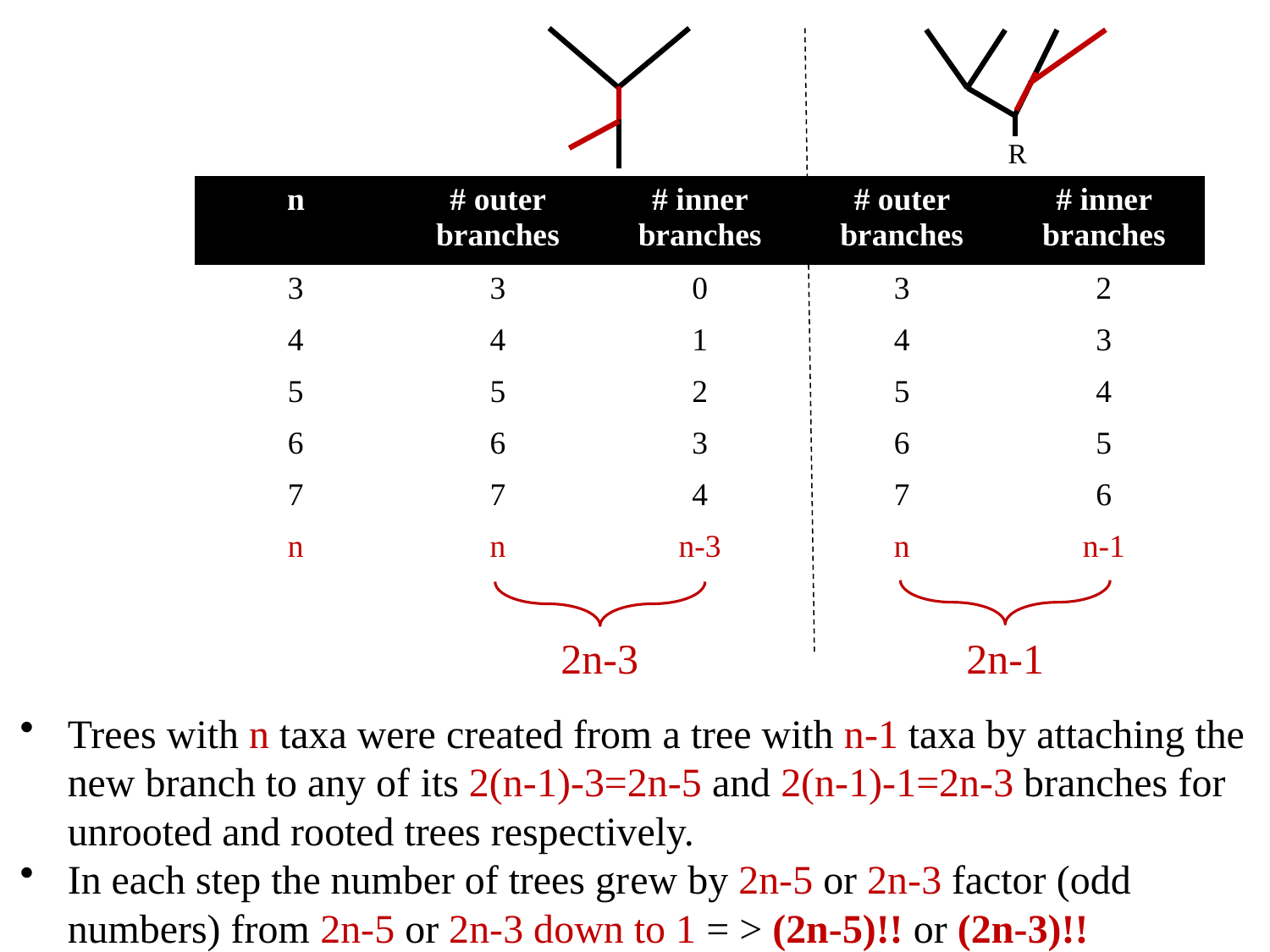

R
| n | # outer branches | # inner branches | # outer branches | # inner branches |
| --- | --- | --- | --- | --- |
| 3 | 3 | 0 | 3 | 2 |
| 4 | 4 | 1 | 4 | 3 |
| 5 | 5 | 2 | 5 | 4 |
| 6 | 6 | 3 | 6 | 5 |
| 7 | 7 | 4 | 7 | 6 |
| n | n | n-3 | n | n-1 |

2n-3
2n-1
Trees with n taxa were created from a tree with n-1 taxa by attaching the new branch to any of its 2(n-1)-3=2n-5 and 2(n-1)-1=2n-3 branches for unrooted and rooted trees respectively.
In each step the number of trees grew by 2n-5 or 2n-3 factor (odd numbers) from 2n-5 or 2n-3 down to 1 = > (2n-5)!! or (2n-3)!!